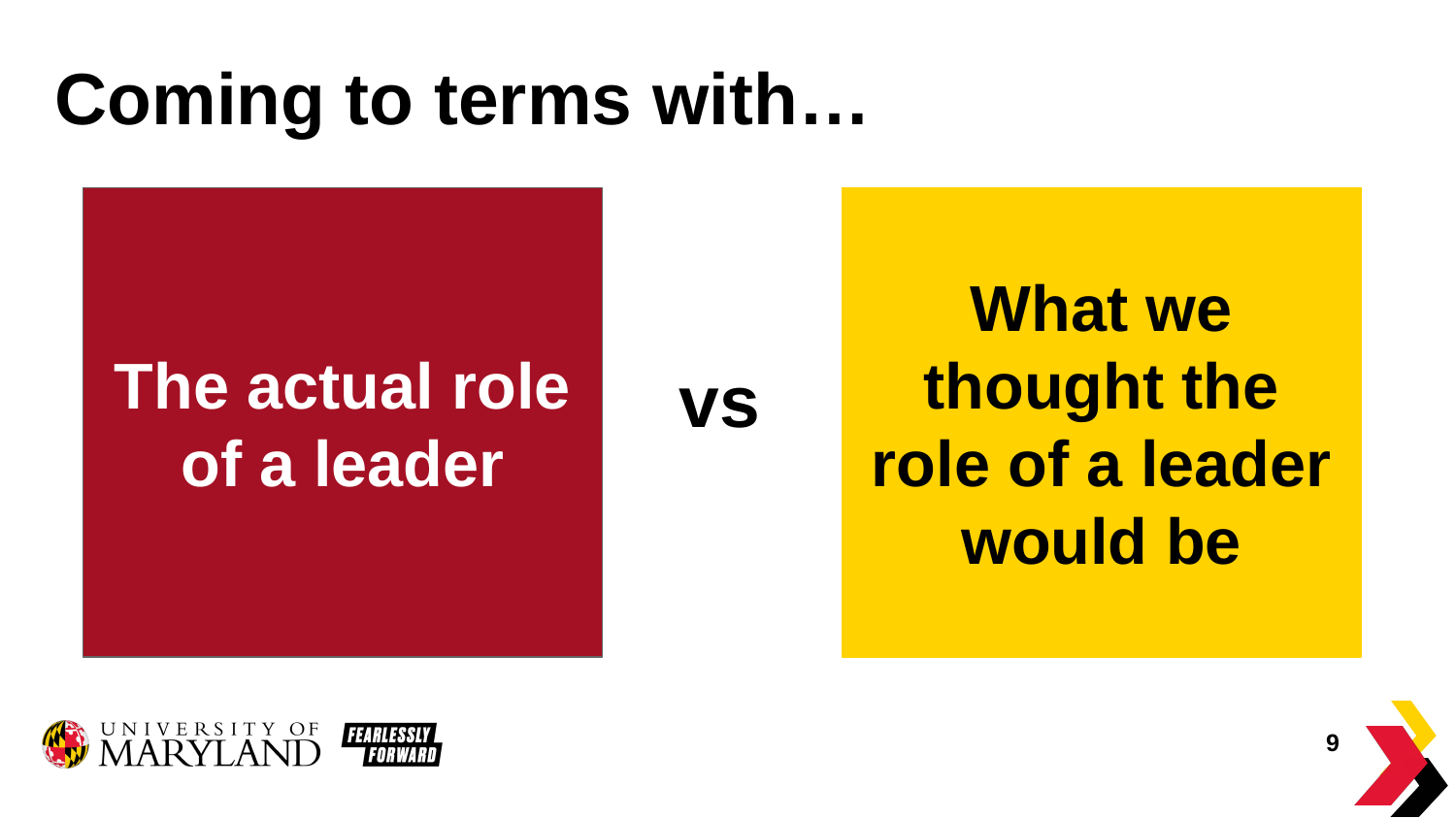

# Coming to terms with…
The actual role of a leader
What we thought the role of a leader would be
vs
9